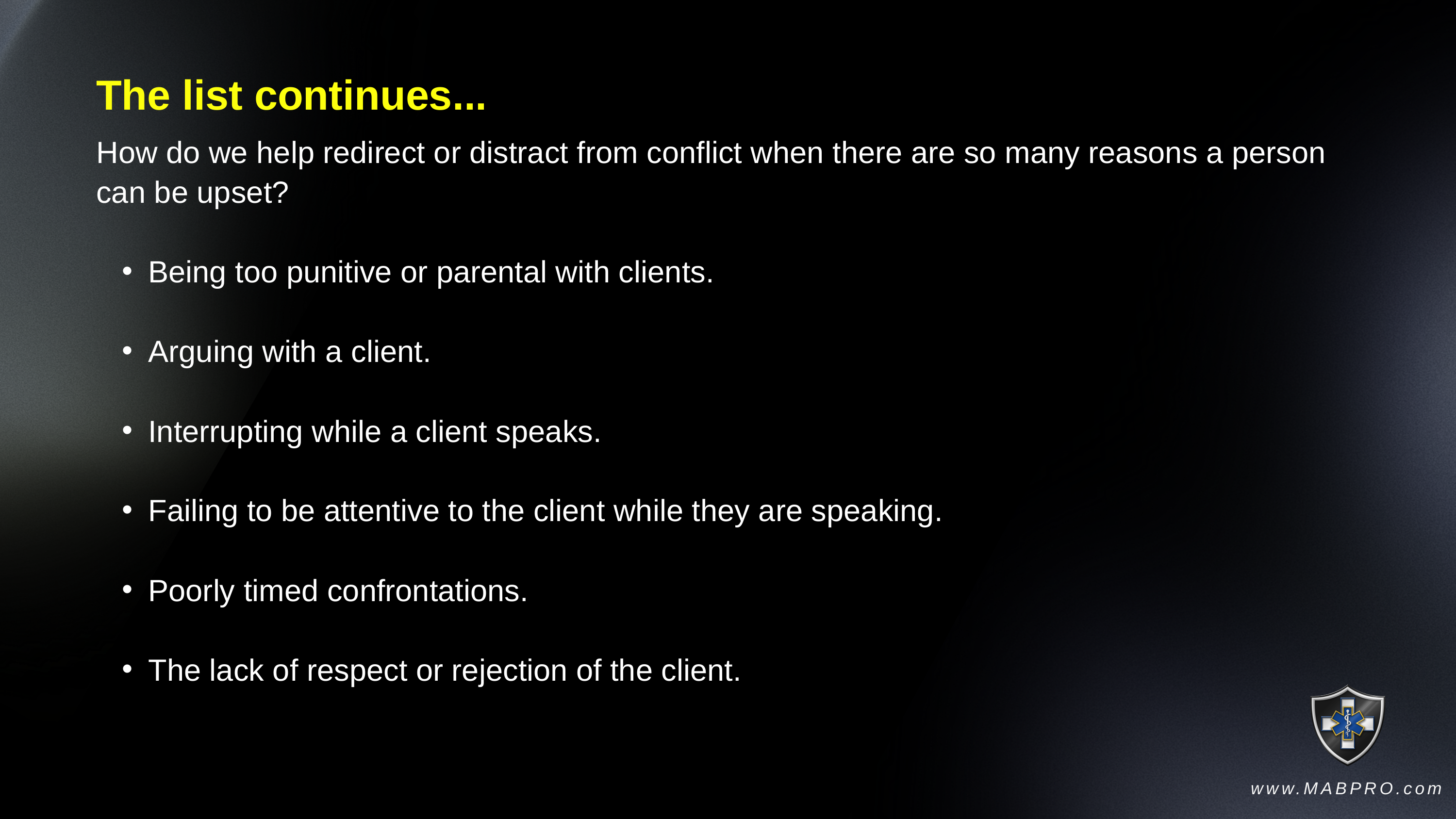

The list continues...

How do we help redirect or distract from conflict when there are so many reasons a person can be upset?

Being too punitive or parental with clients.

Arguing with a client.

Interrupting while a client speaks.

Failing to be attentive to the client while they are speaking.

Poorly timed confrontations.

The lack of respect or rejection of the client.

www.MABPRO.com